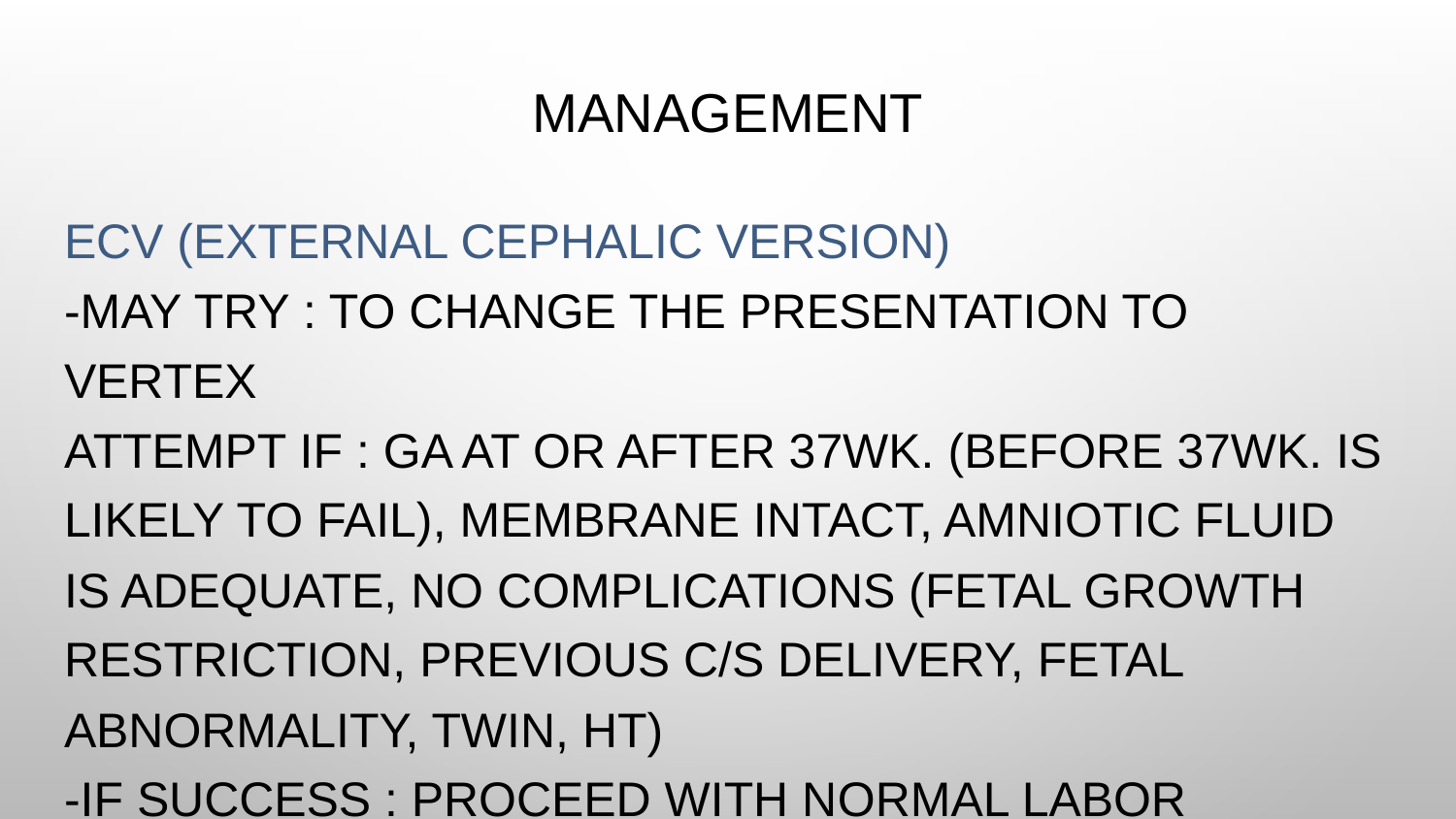

# Management
ECV (External Cephalic Version)
-may try : to change the presentation to vertex
Attempt if : GA at or after 37wk. (before 37wk. is likely to fail), membrane intact, amniotic fluid is adequate, no complications (fetal growth restriction, previous c/s delivery, fetal abnormality, twin, HT)
-if success : proceed with Normal Labor
-if not : vaginal breech delivery and C/S are choices